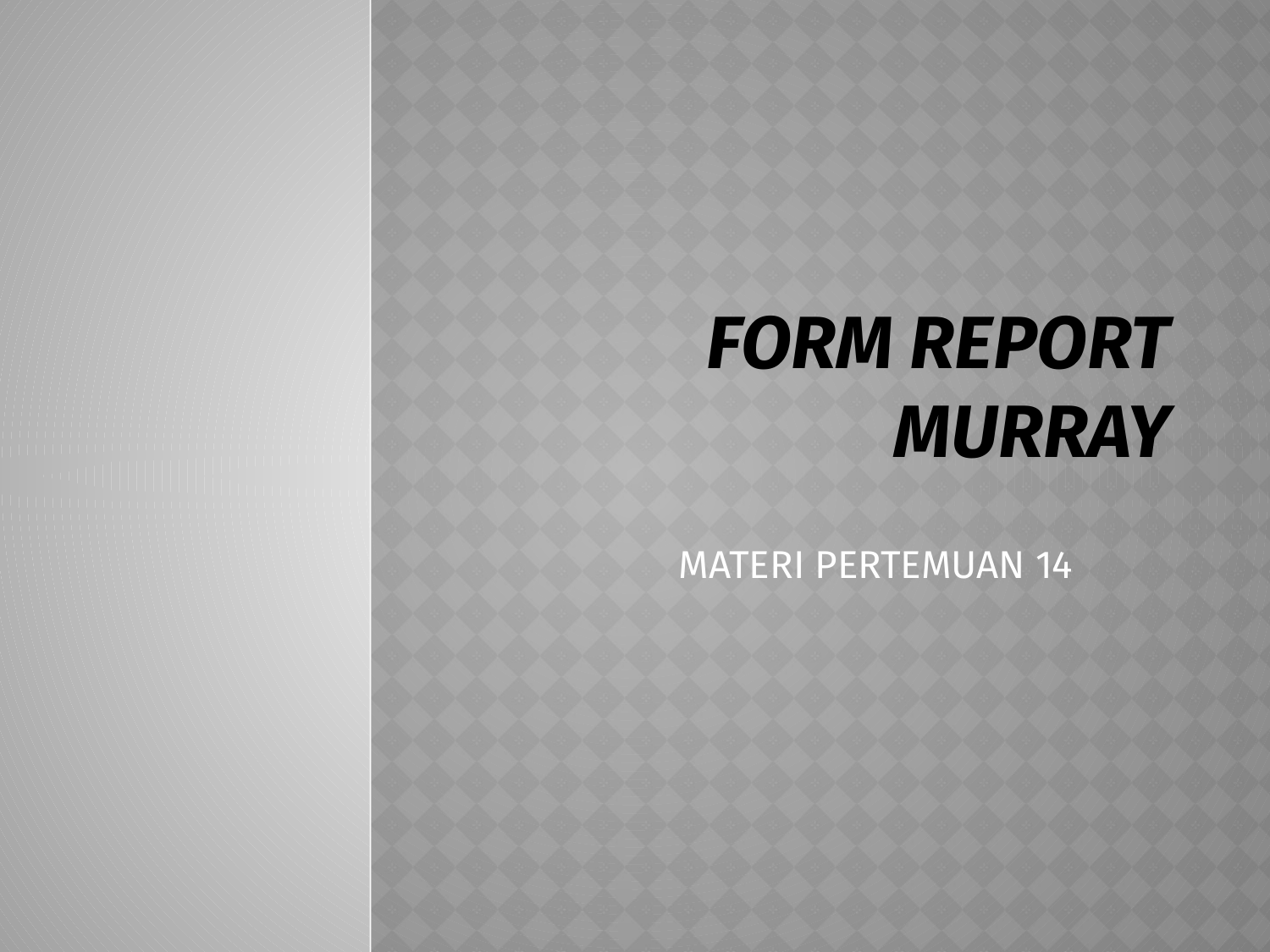

# FORM REPORT MURRAY
MATERI PERTEMUAN 14